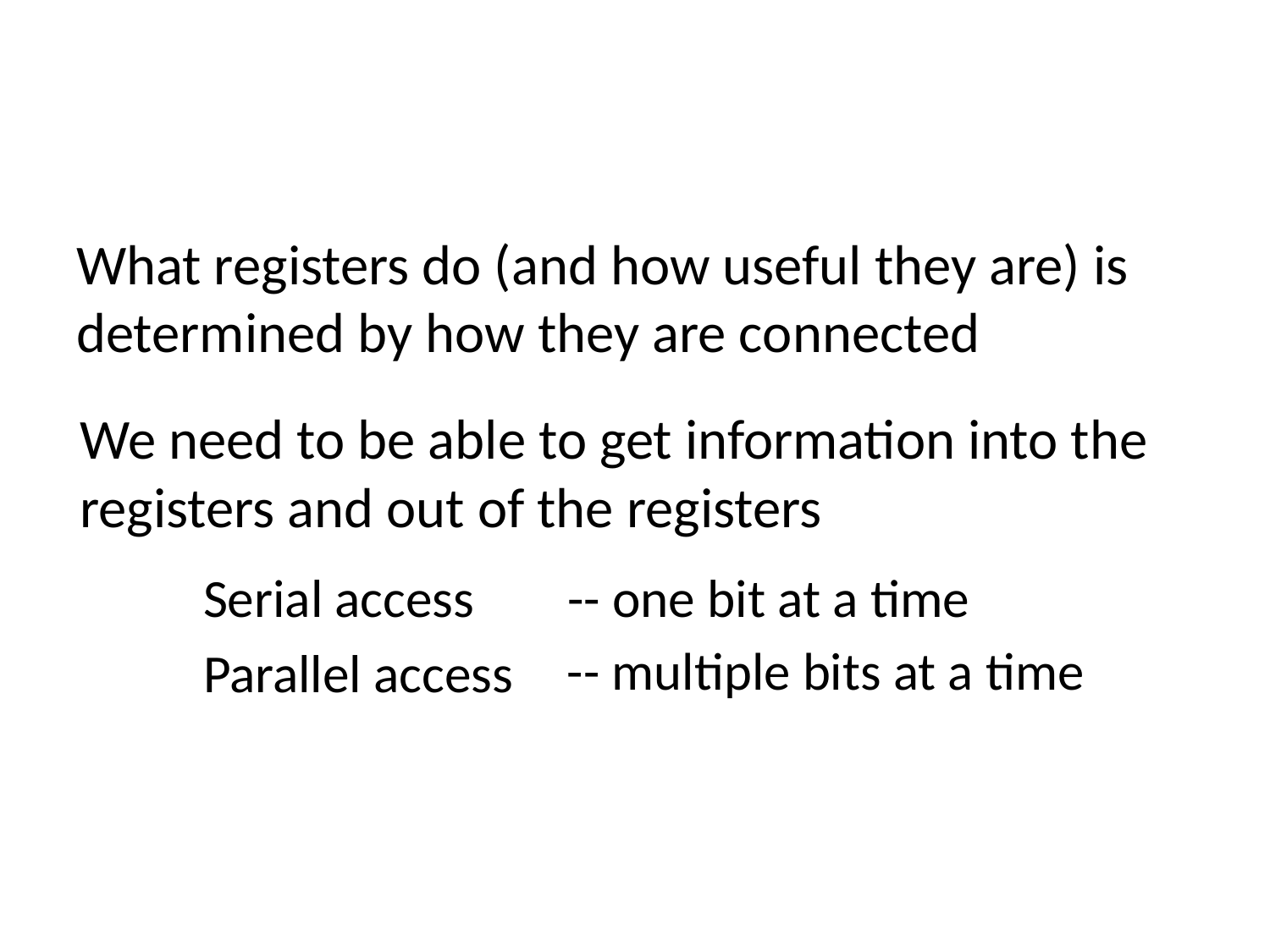

#
What registers do (and how useful they are) is determined by how they are connected
We need to be able to get information into the registers and out of the registers
Serial access
-- one bit at a time
-- multiple bits at a time
Parallel access